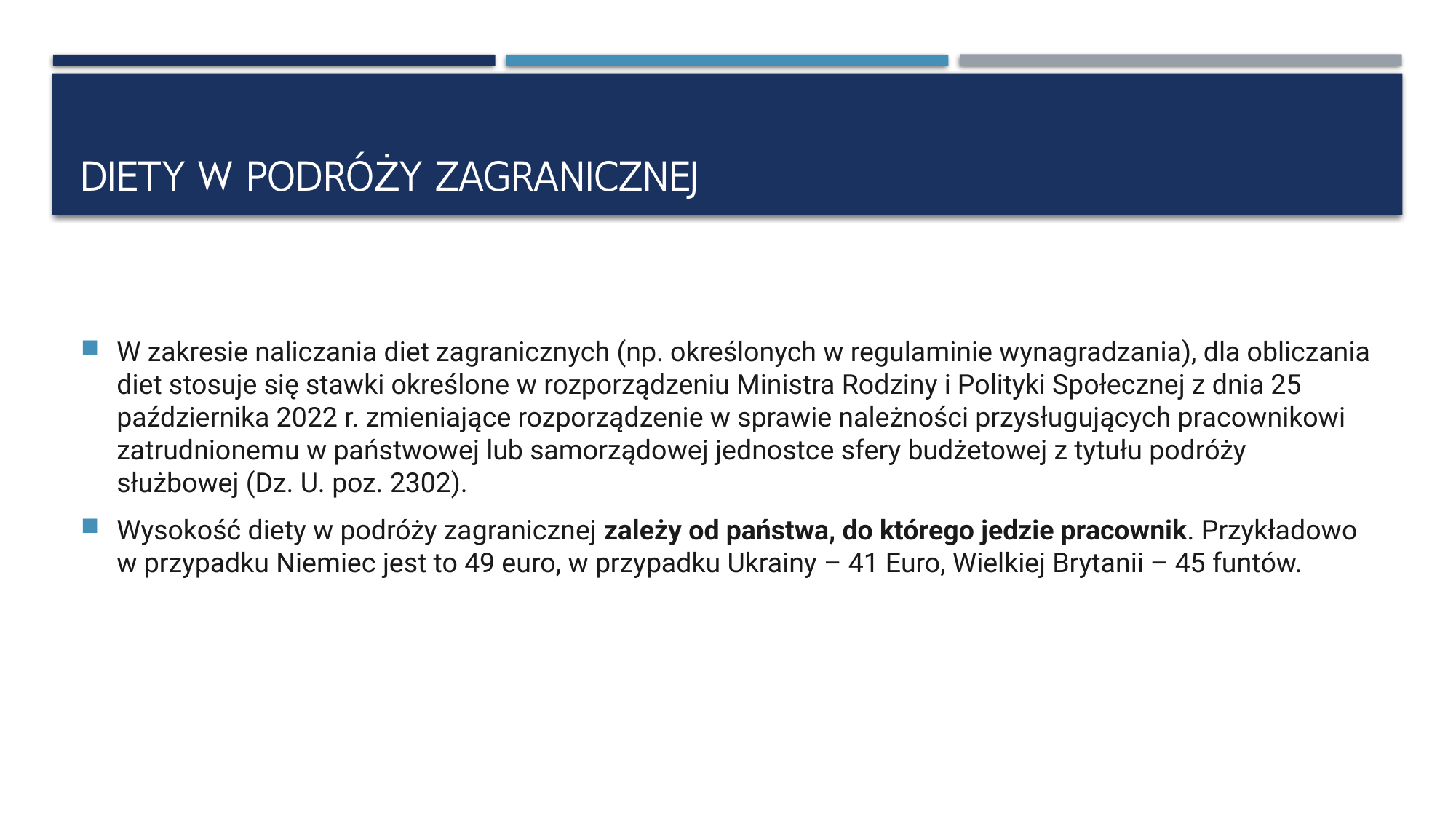

# Diety w podróży zagranicznej
W zakresie naliczania diet zagranicznych (np. określonych w regulaminie wynagradzania), dla obliczania diet stosuje się stawki określone w rozporządzeniu Ministra Rodziny i Polityki Społecznej z dnia 25 października 2022 r. zmieniające rozporządzenie w sprawie należności przysługujących pracownikowi zatrudnionemu w państwowej lub samorządowej jednostce sfery budżetowej z tytułu podróży służbowej (Dz. U. poz. 2302).
Wysokość diety w podróży zagranicznej zależy od państwa, do którego jedzie pracownik. Przykładowo w przypadku Niemiec jest to 49 euro, w przypadku Ukrainy – 41 Euro, Wielkiej Brytanii – 45 funtów.